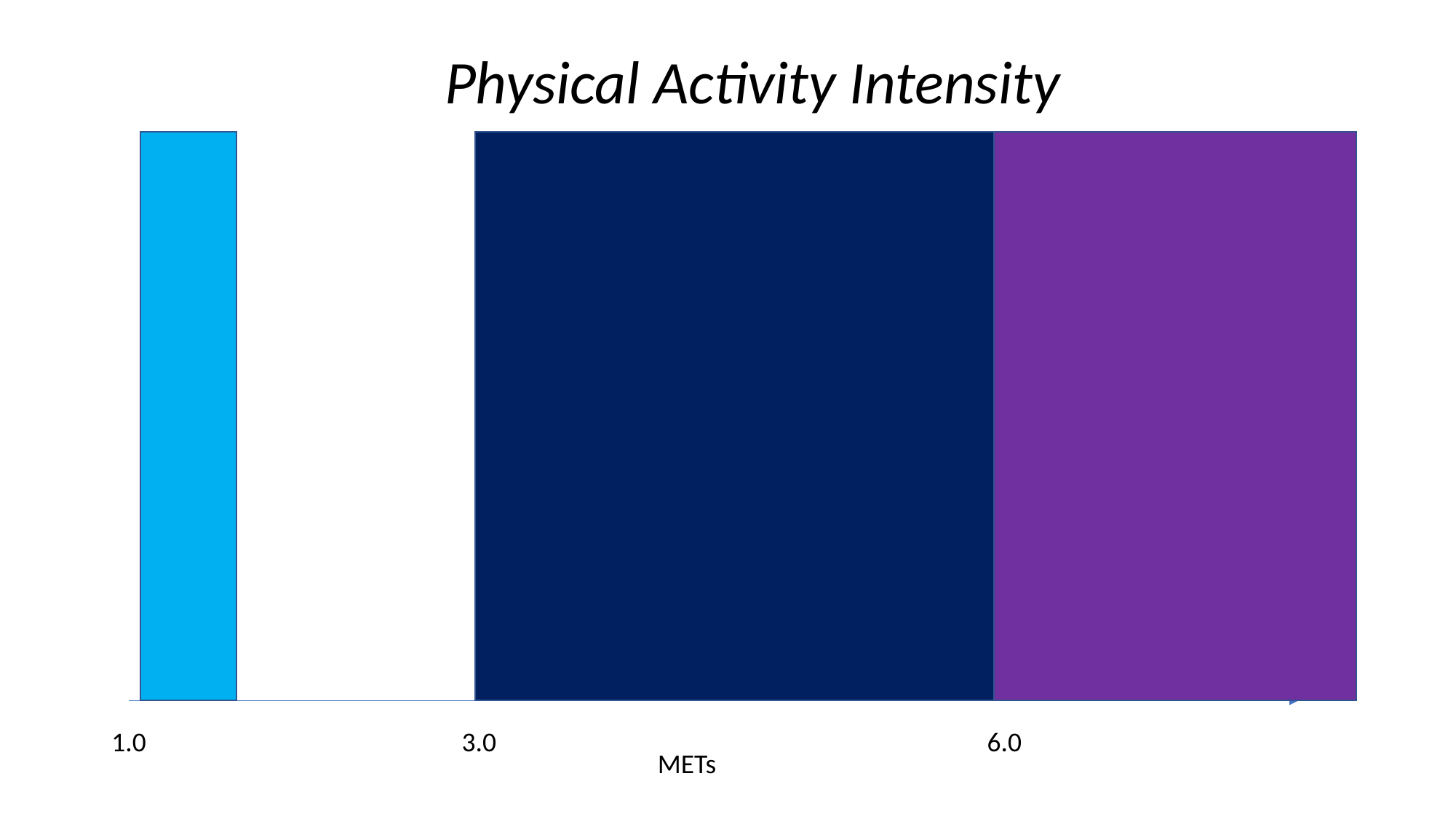

Physical Activity Intensity

1.0
3.0
6.0
METs